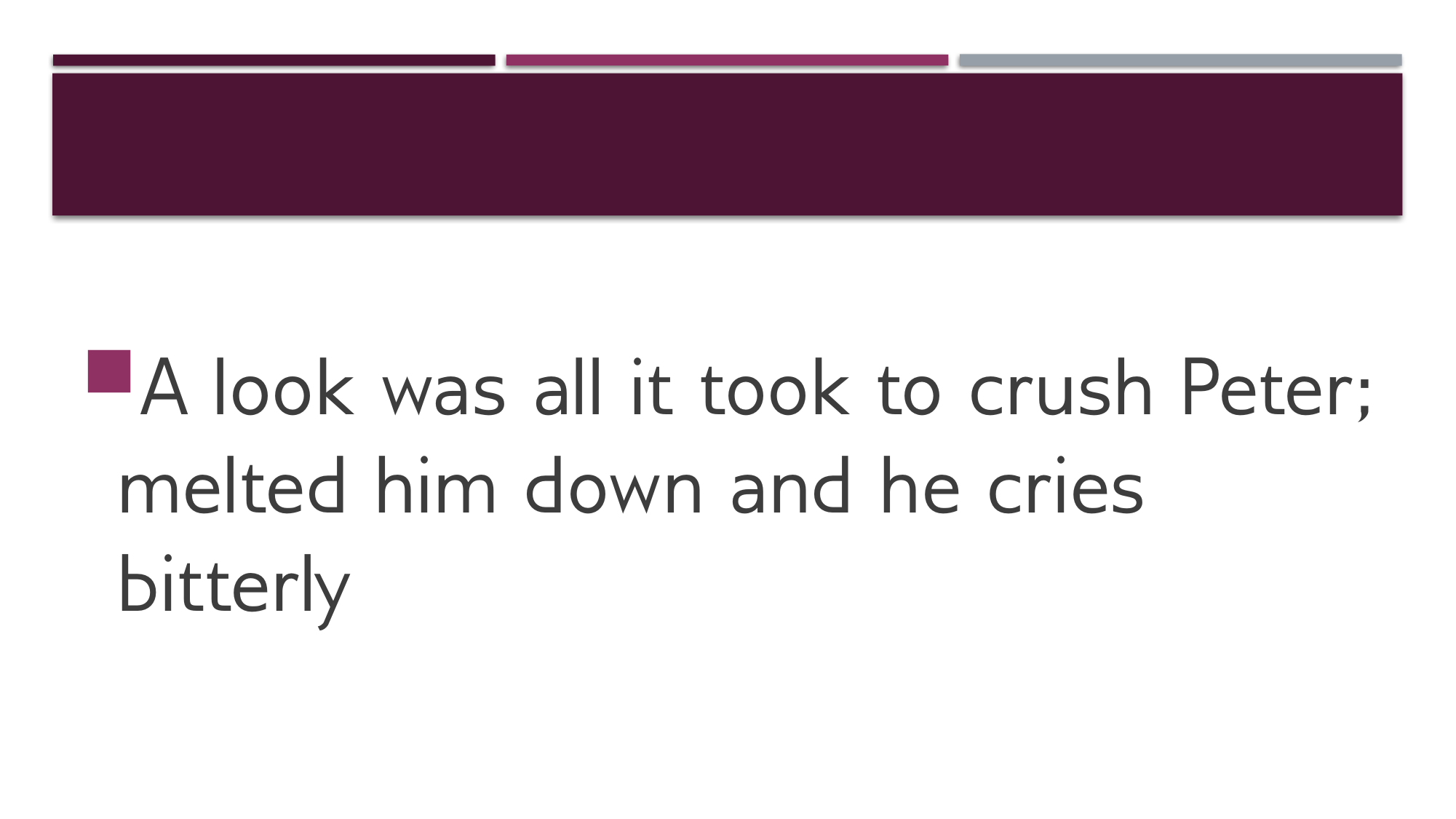

#
A look was all it took to crush Peter; melted him down and he cries bitterly